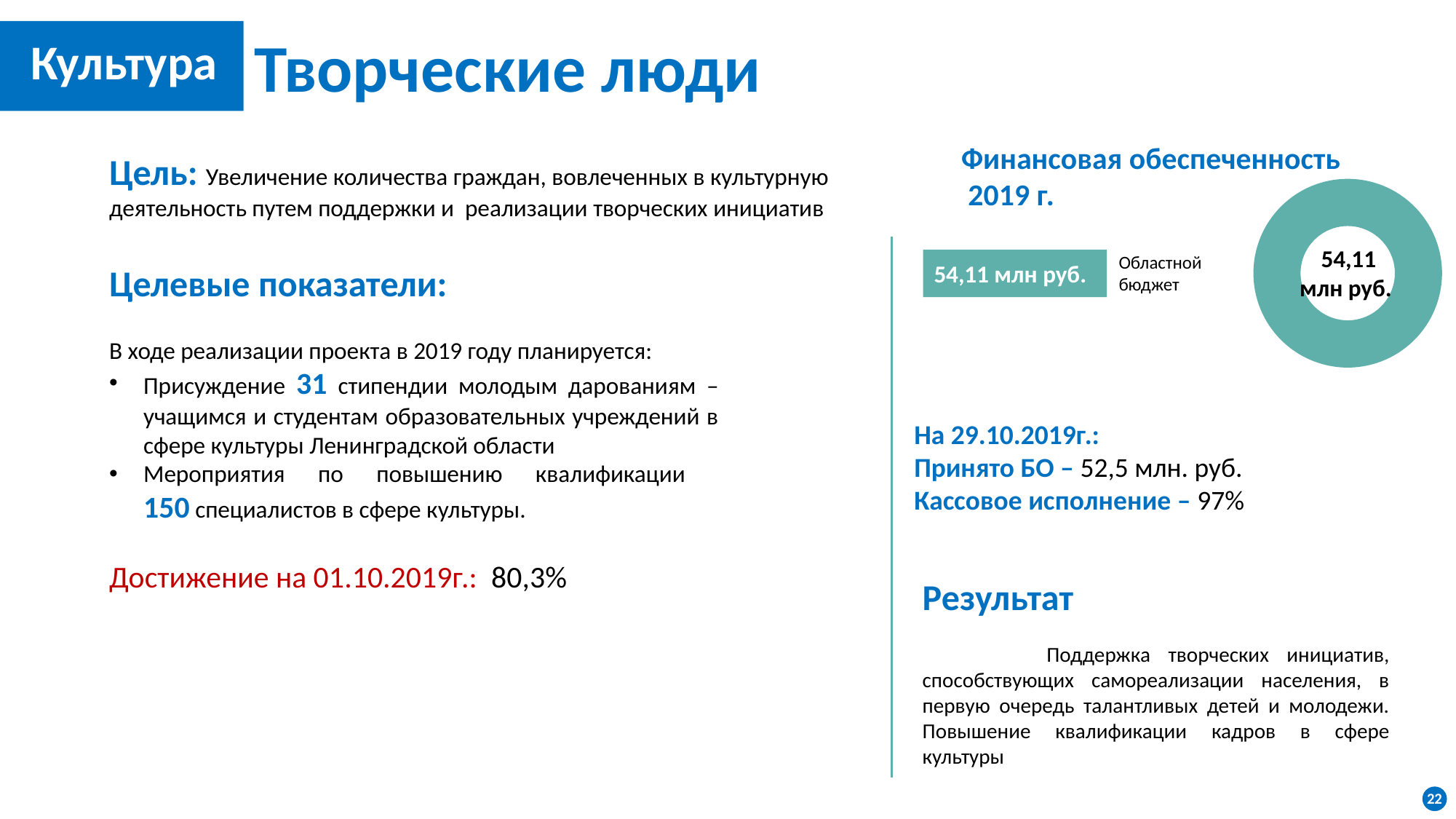

Творческие люди

Культура
Финансовая обеспеченность
 2019 г.
Цель: Увеличение количества граждан, вовлеченных в культурную деятельность путем поддержки и  реализации творческих инициатив

### Chart

| Category | Продажи |
|---|---|
| Кв. 1 | 1.0 |
| Кв. 2 | 0.0 |
| Кв. 3 | None |
| Кв. 4 | None |
54,11
млн руб.
Областной бюджет

54,11 млн руб.
Целевые показатели:
В ходе реализации проекта в 2019 году планируется:
Присуждение 31 стипендии молодым дарованиям – учащимся и студентам образовательных учреждений в сфере культуры Ленинградской области
Мероприятия по повышению квалификации
150 специалистов в сфере культуры.
На 29.10.2019г.:
Принято БО – 52,5 млн. руб.
Кассовое исполнение – 97%

Достижение на 01.10.2019г.:  80,3%
Результат
       Поддержка творческих инициатив, способствующих самореализации населения, в первую очередь талантливых детей и молодежи. Повышение квалификации кадров в сфере культуры
22